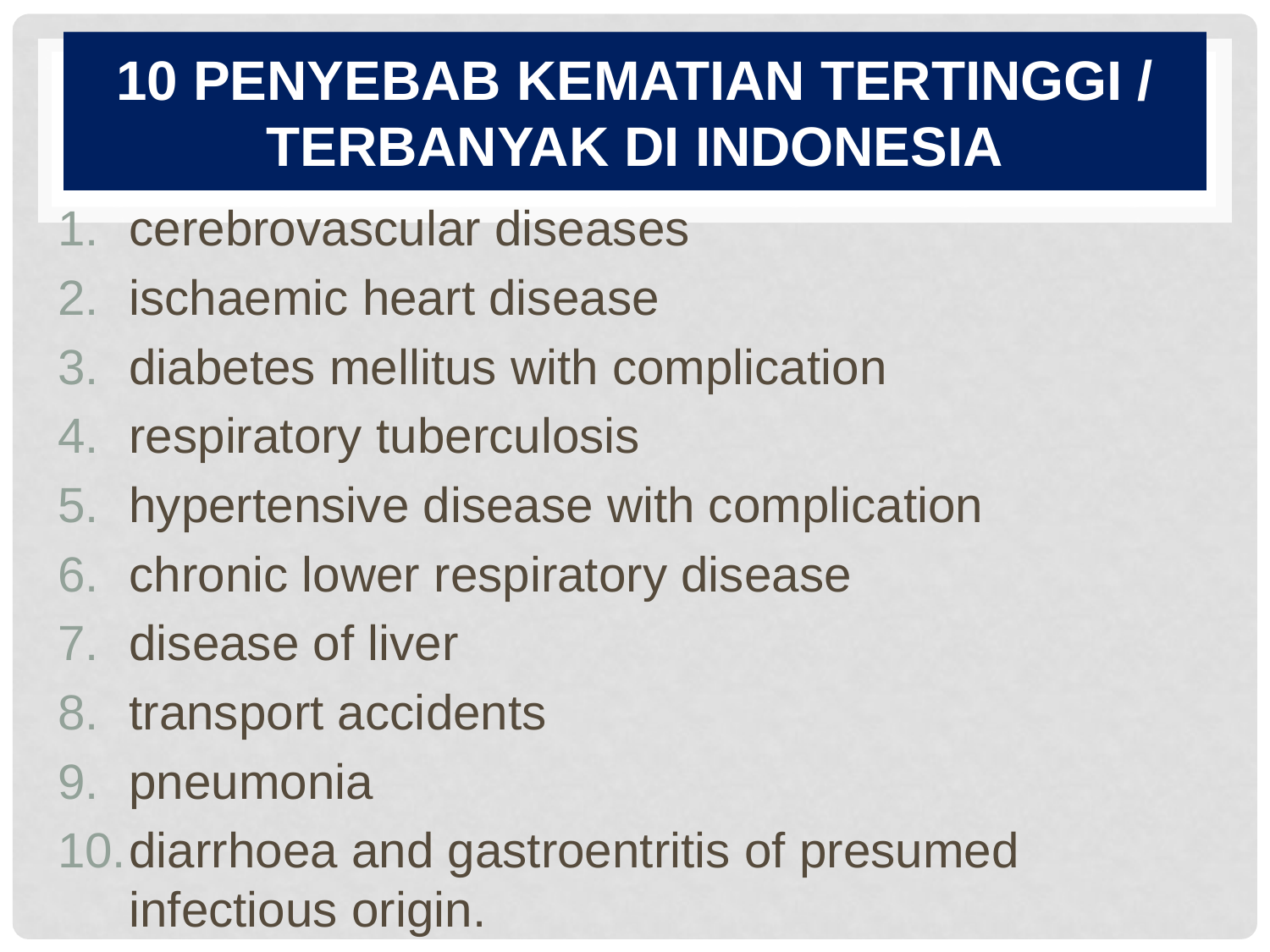

# 10 PENYEBAB KEMATIAN TERTINGGI / TERBANYAK DI INDONESIA
cerebrovascular diseases
ischaemic heart disease
diabetes mellitus with complication
respiratory tuberculosis
hypertensive disease with complication
chronic lower respiratory disease
disease of liver
transport accidents
pneumonia
diarrhoea and gastroentritis of presumed infectious origin.